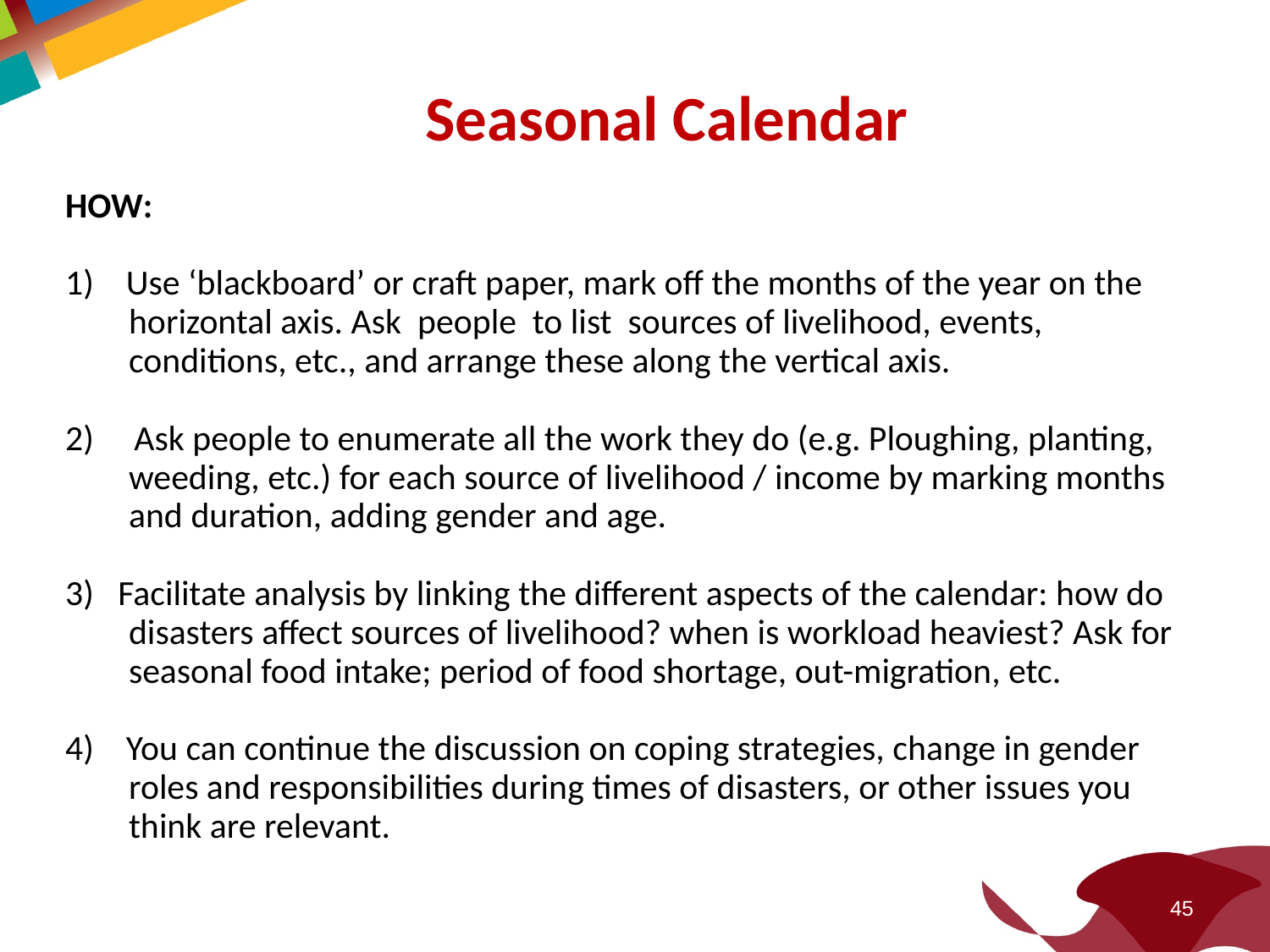

Seasonal Calendar
HOW:

1)    Use ‘blackboard’ or craft paper, mark off the months of the year on the horizontal axis. Ask  people  to list  sources of livelihood, events, conditions, etc., and arrange these along the vertical axis.

2)     Ask people to enumerate all the work they do (e.g. Ploughing, planting, weeding, etc.) for each source of livelihood / income by marking months and duration, adding gender and age.
3)   Facilitate analysis by linking the different aspects of the calendar: how do disasters affect sources of livelihood? when is workload heaviest? Ask for seasonal food intake; period of food shortage, out-migration, etc.
4)    You can continue the discussion on coping strategies, change in gender roles and responsibilities during times of disasters, or other issues you think are relevant.
45